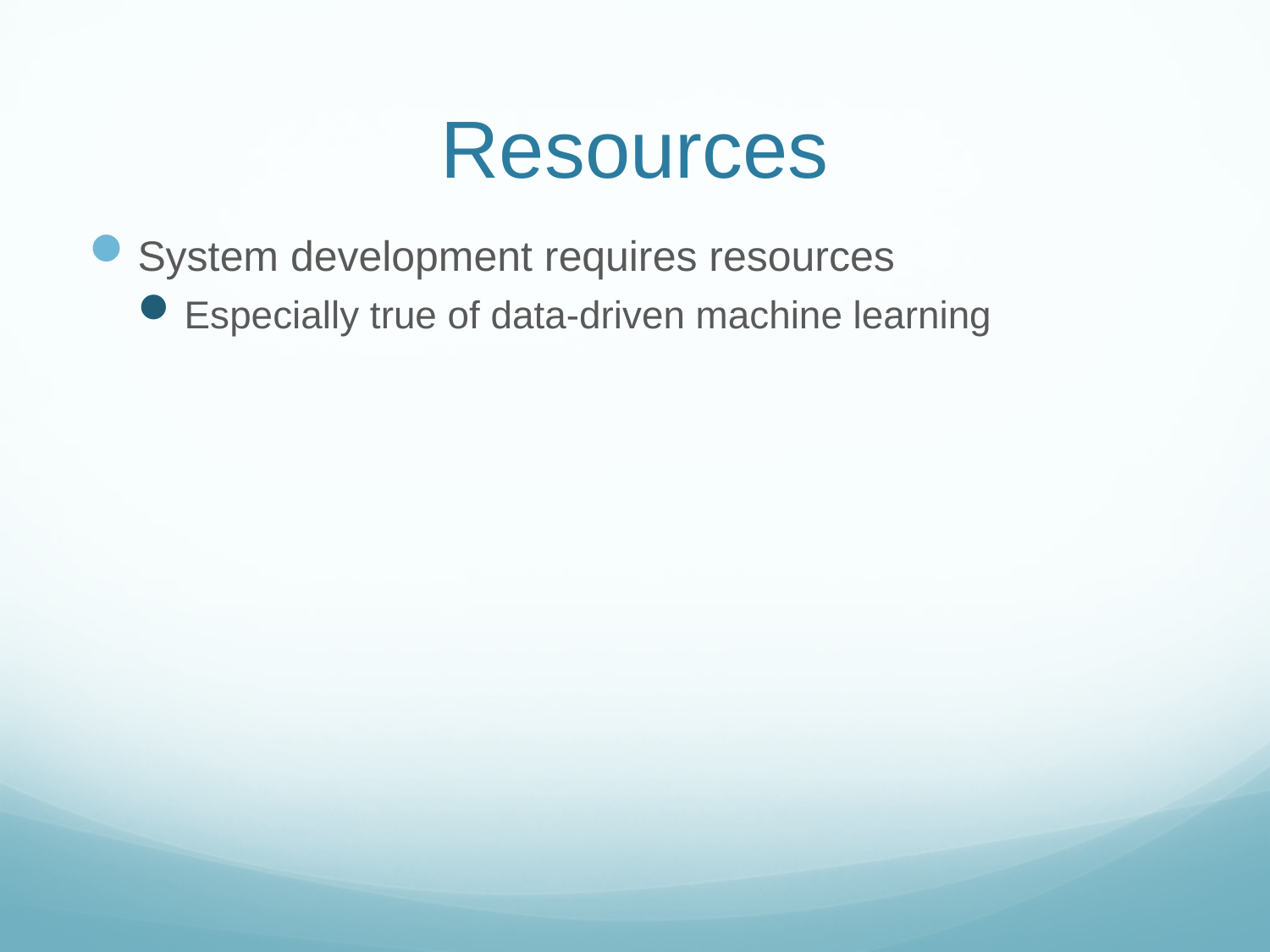

# Resources
System development requires resources
Especially true of data-driven machine learning